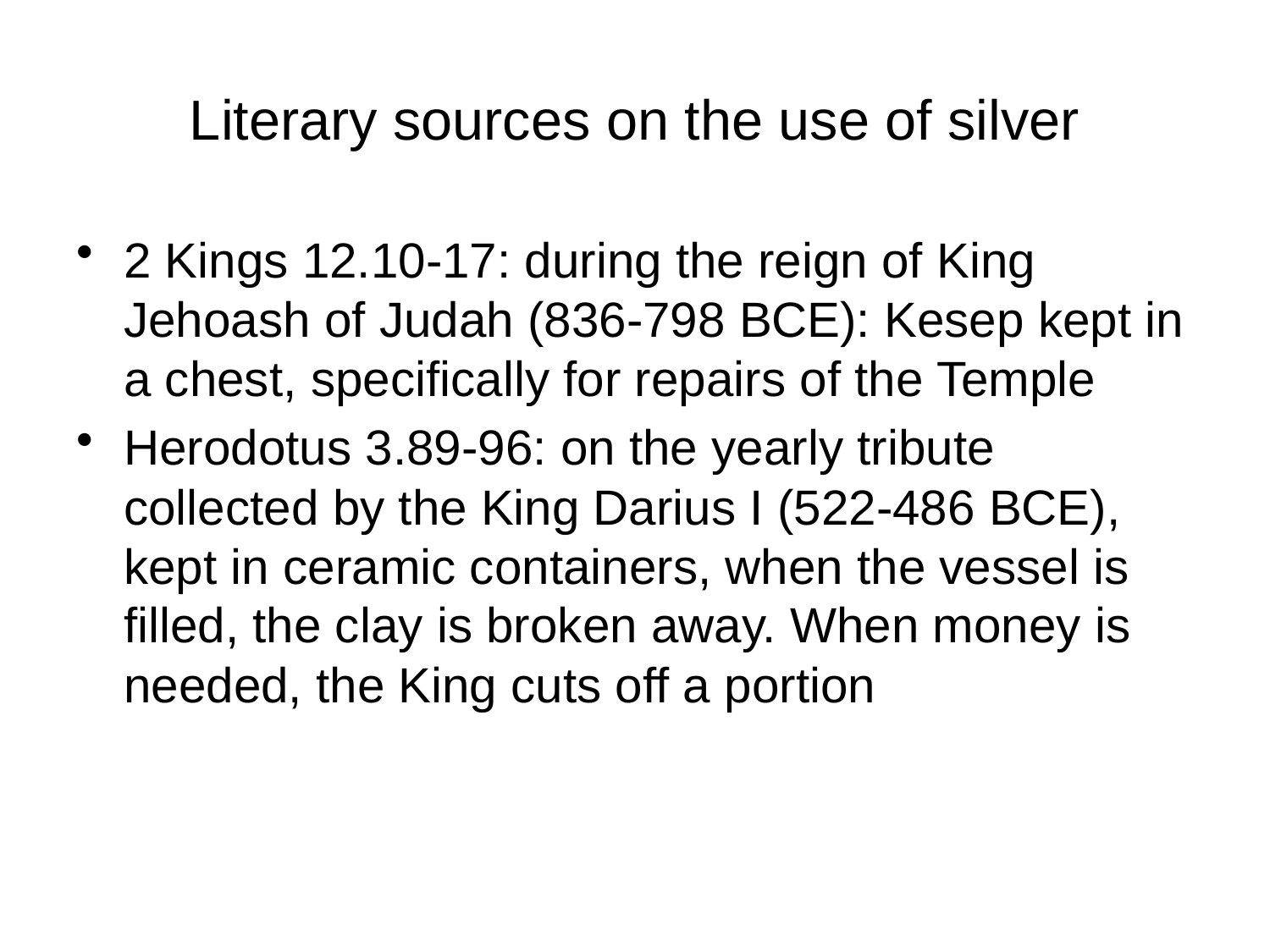

# Literary sources on the use of silver
2 Kings 12.10-17: during the reign of King Jehoash of Judah (836-798 BCE): Kesep kept in a chest, specifically for repairs of the Temple
Herodotus 3.89-96: on the yearly tribute collected by the King Darius I (522-486 BCE), kept in ceramic containers, when the vessel is filled, the clay is broken away. When money is needed, the King cuts off a portion